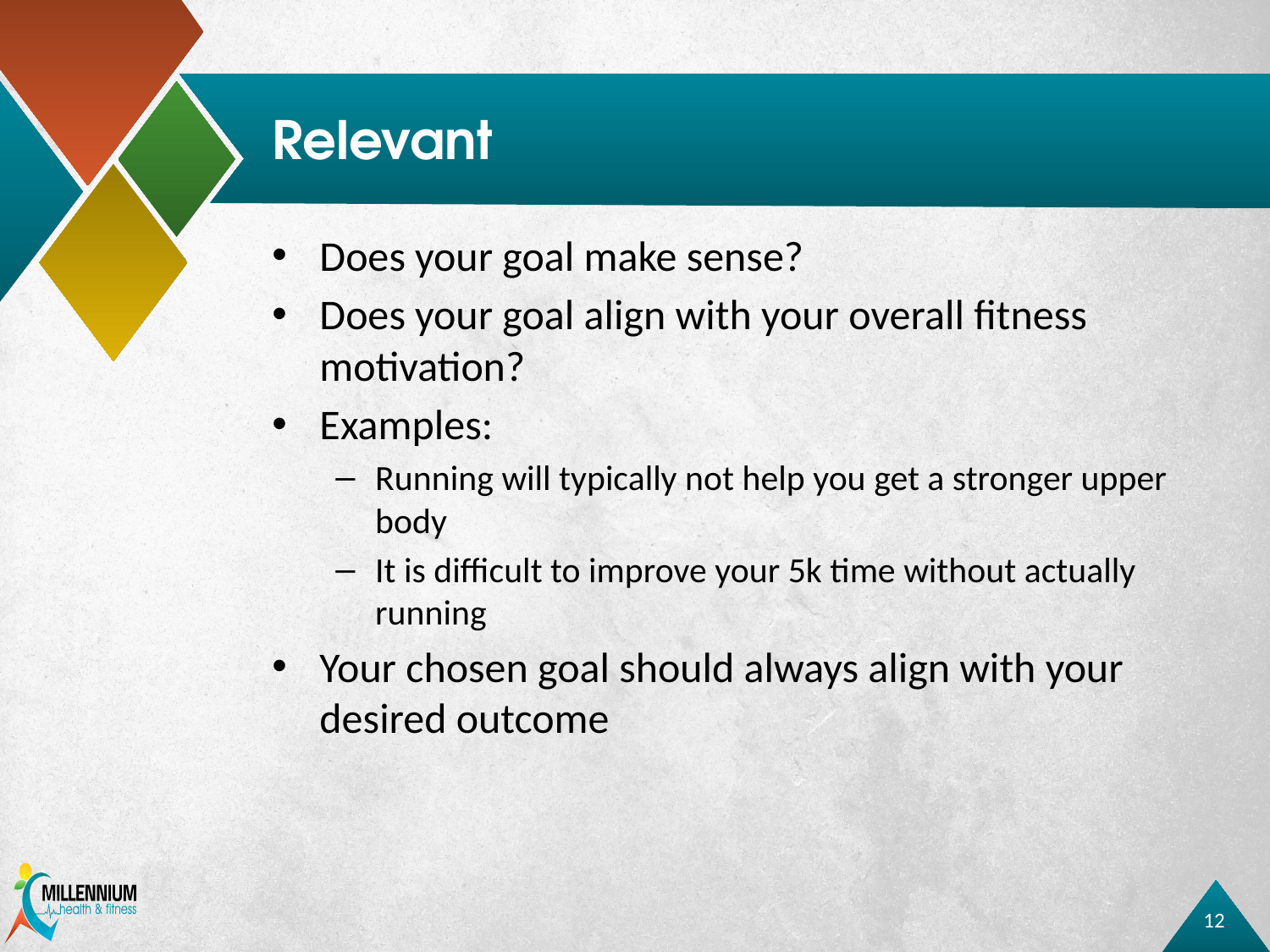

# Relevant
Does your goal make sense?
Does your goal align with your overall fitness motivation?
Examples:
Running will typically not help you get a stronger upper body
It is difficult to improve your 5k time without actually running
Your chosen goal should always align with your desired outcome